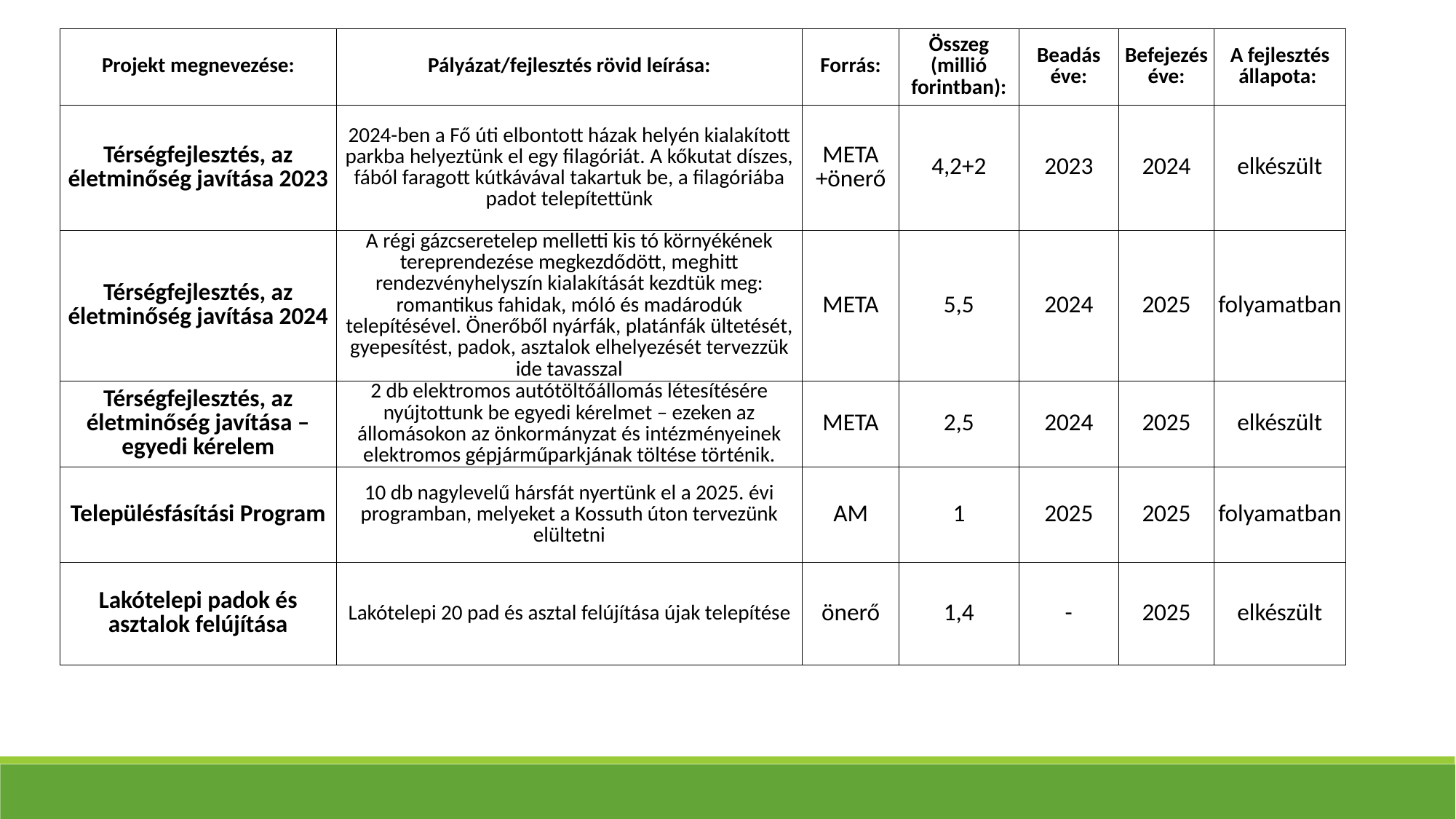

| Projekt megnevezése: | Pályázat/fejlesztés rövid leírása: | Forrás: | Összeg (millió forintban): | Beadás éve: | Befejezés éve: | A fejlesztés állapota: |
| --- | --- | --- | --- | --- | --- | --- |
| Térségfejlesztés, az életminőség javítása 2023 | 2024-ben a Fő úti elbontott házak helyén kialakított parkba helyeztünk el egy filagóriát. A kőkutat díszes, fából faragott kútkávával takartuk be, a filagóriába padot telepítettünk | META +önerő | 4,2+2 | 2023 | 2024 | elkészült |
| Térségfejlesztés, az életminőség javítása 2024 | A régi gázcseretelep melletti kis tó környékének tereprendezése megkezdődött, meghitt rendezvényhelyszín kialakítását kezdtük meg: romantikus fahidak, móló és madárodúk telepítésével. Önerőből nyárfák, platánfák ültetését, gyepesítést, padok, asztalok elhelyezését tervezzük ide tavasszal | META | 5,5 | 2024 | 2025 | folyamatban |
| Térségfejlesztés, az életminőség javítása – egyedi kérelem | 2 db elektromos autótöltőállomás létesítésére nyújtottunk be egyedi kérelmet – ezeken az állomásokon az önkormányzat és intézményeinek elektromos gépjárműparkjának töltése történik. | META | 2,5 | 2024 | 2025 | elkészült |
| Településfásítási Program | 10 db nagylevelű hársfát nyertünk el a 2025. évi programban, melyeket a Kossuth úton tervezünk elültetni | AM | 1 | 2025 | 2025 | folyamatban |
| Lakótelepi padok és asztalok felújítása | Lakótelepi 20 pad és asztal felújítása újak telepítése | önerő | 1,4 | - | 2025 | elkészült |